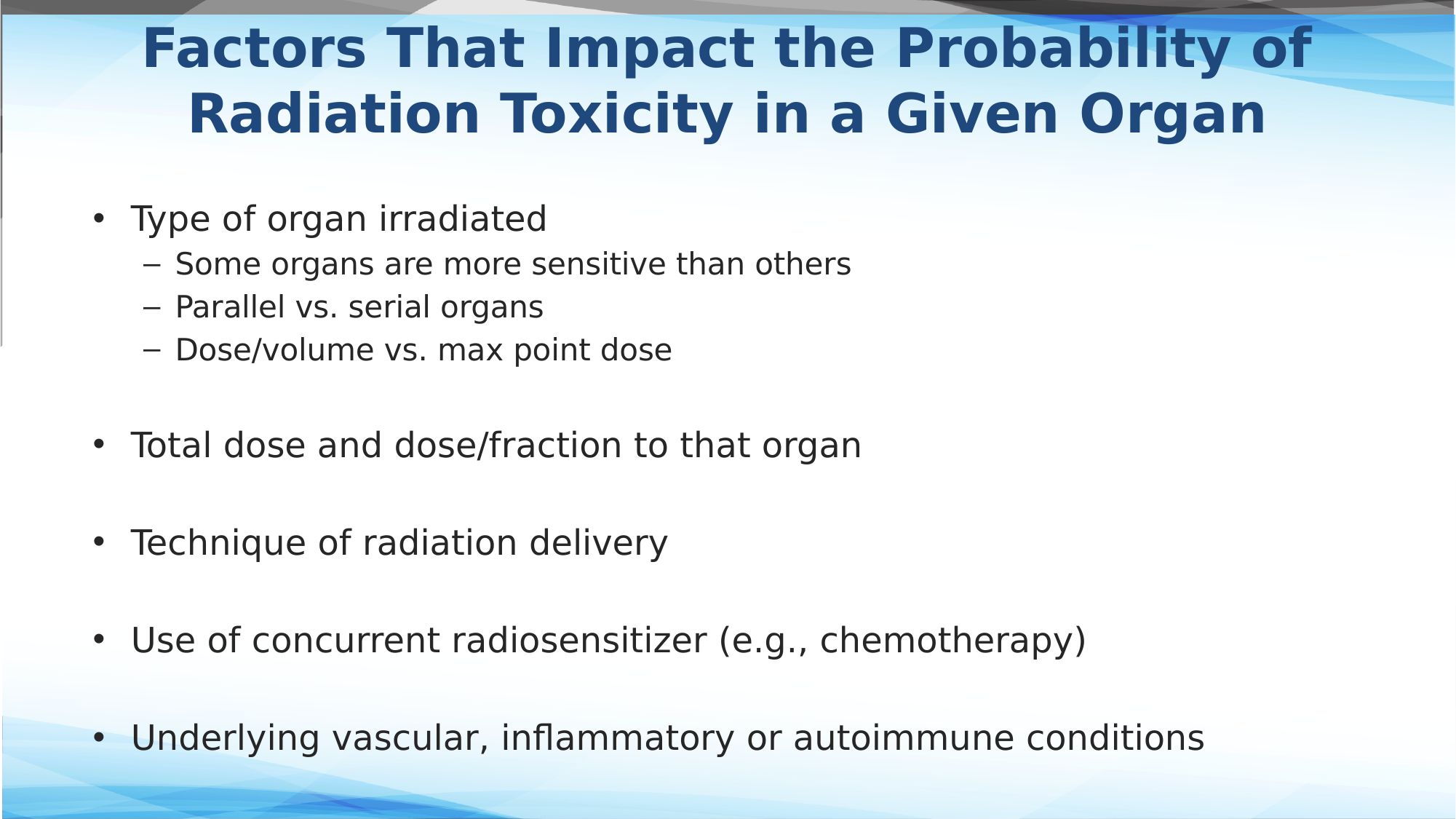

# Factors That Impact the Probability of Radiation Toxicity in a Given Organ
Type of organ irradiated
Some organs are more sensitive than others
Parallel vs. serial organs
Dose/volume vs. max point dose

Total dose and dose/fraction to that organ

Technique of radiation delivery

Use of concurrent radiosensitizer (e.g., chemotherapy)

Underlying vascular, inflammatory or autoimmune conditions